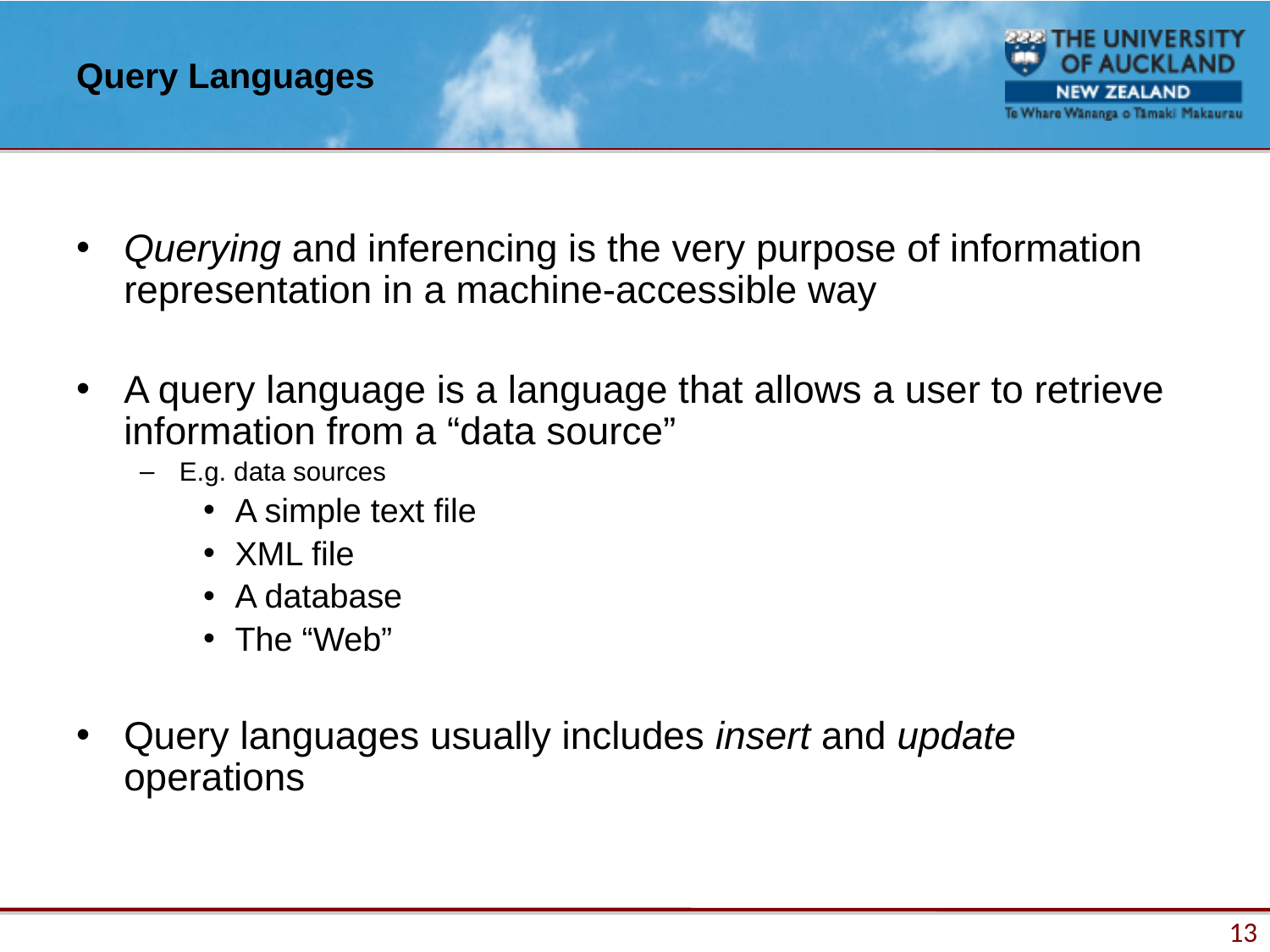

# Query Languages
Querying and inferencing is the very purpose of information representation in a machine-accessible way

A query language is a language that allows a user to retrieve information from a “data source”
E.g. data sources
A simple text file
XML file
A database
The “Web”

Query languages usually includes insert and update operations